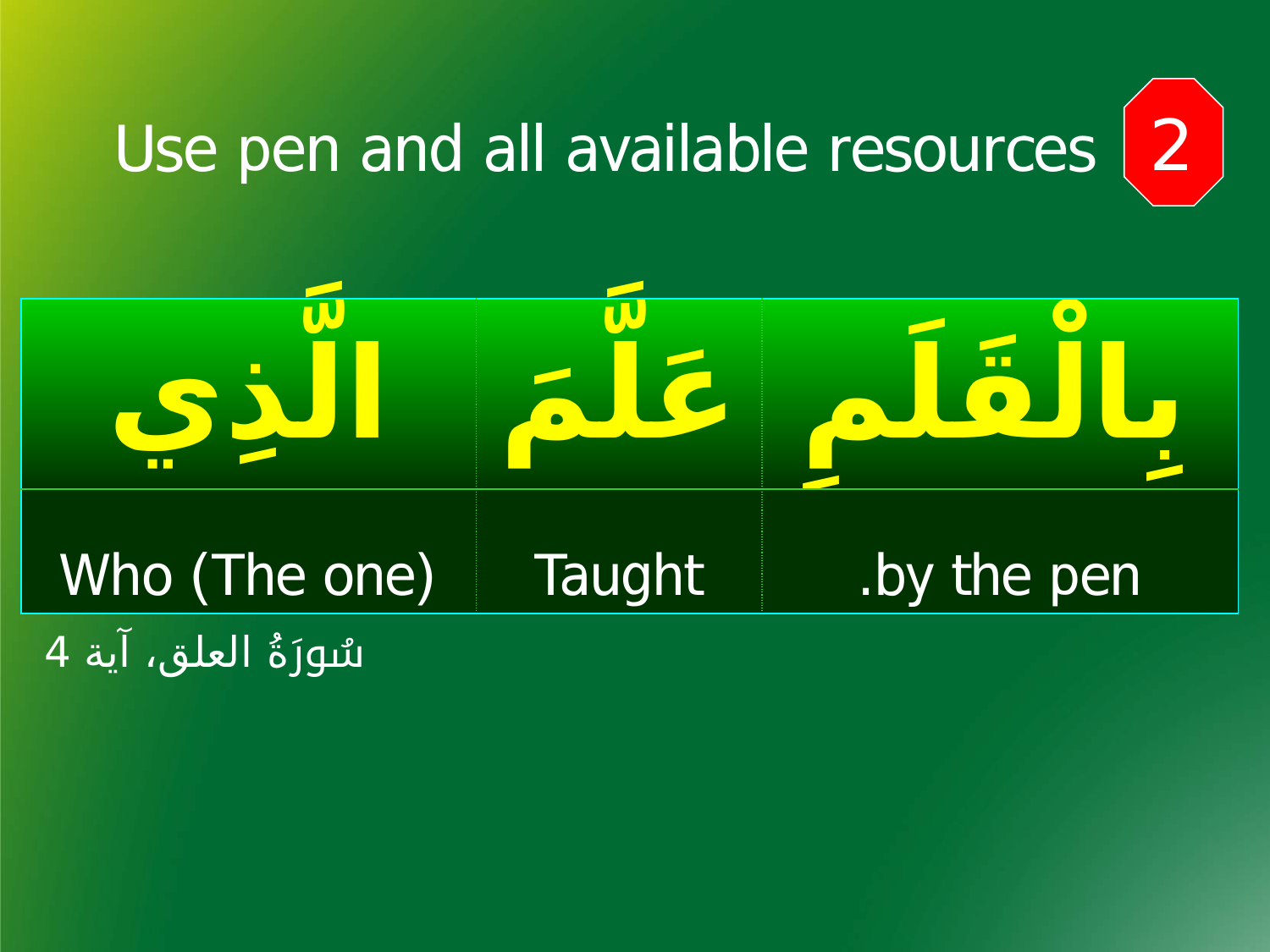

2
Use pen and all available resources
| الَّذِي | عَلَّمَ | بِالْقَلَمِ |
| --- | --- | --- |
| (The one) Who | Taught | by the pen. |
سُورَةُ العلق، آية 4